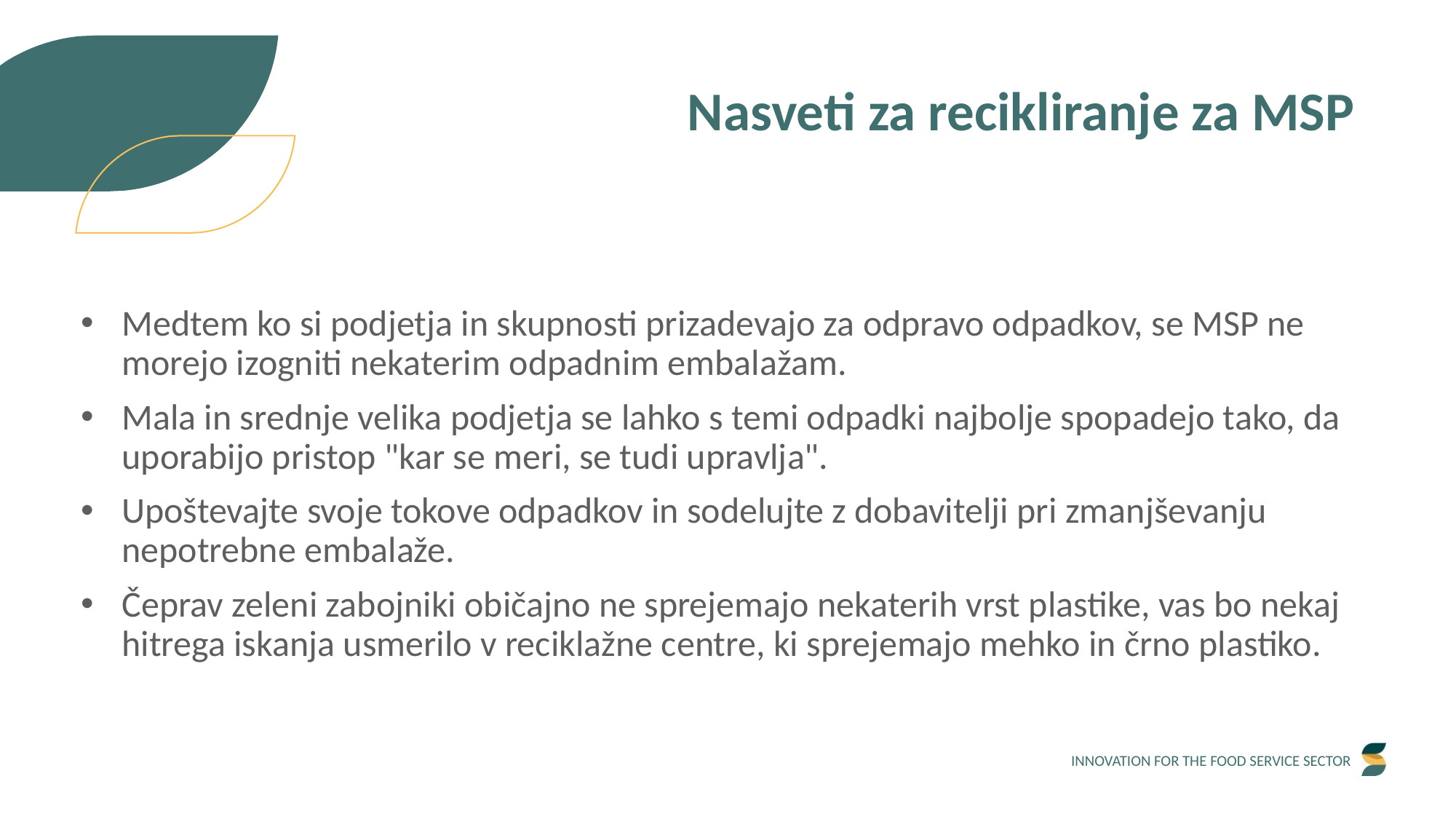

Nasveti za recikliranje za MSP
Medtem ko si podjetja in skupnosti prizadevajo za odpravo odpadkov, se MSP ne morejo izogniti nekaterim odpadnim embalažam.
Mala in srednje velika podjetja se lahko s temi odpadki najbolje spopadejo tako, da uporabijo pristop "kar se meri, se tudi upravlja".
Upoštevajte svoje tokove odpadkov in sodelujte z dobavitelji pri zmanjševanju nepotrebne embalaže.
Čeprav zeleni zabojniki običajno ne sprejemajo nekaterih vrst plastike, vas bo nekaj hitrega iskanja usmerilo v reciklažne centre, ki sprejemajo mehko in črno plastiko.